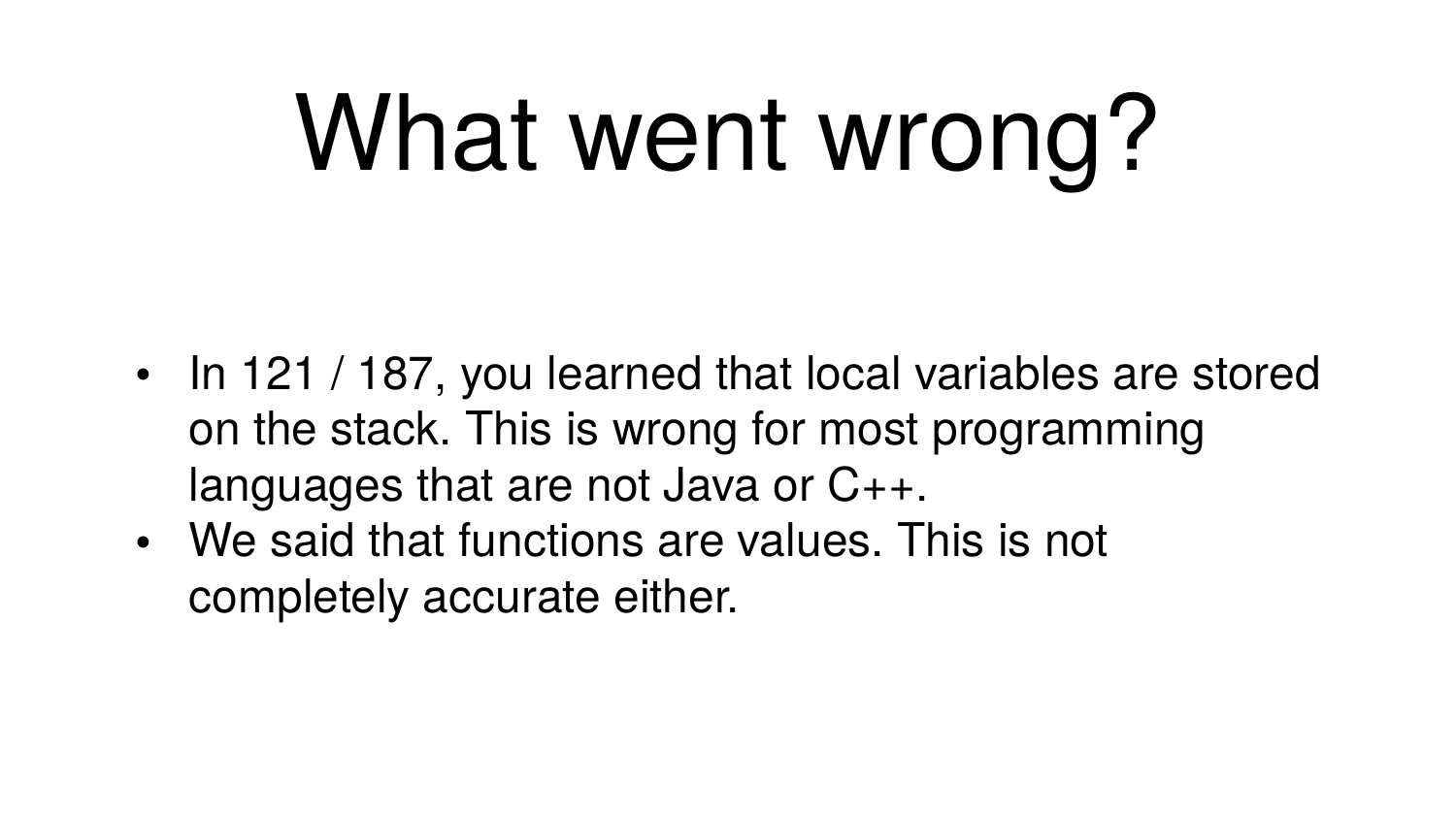

# What went wrong?
In 121 / 187, you learned that local variables are stored on the stack. This is wrong for most programming languages that are not Java or C++.
We said that functions are values. This is not completely accurate either.